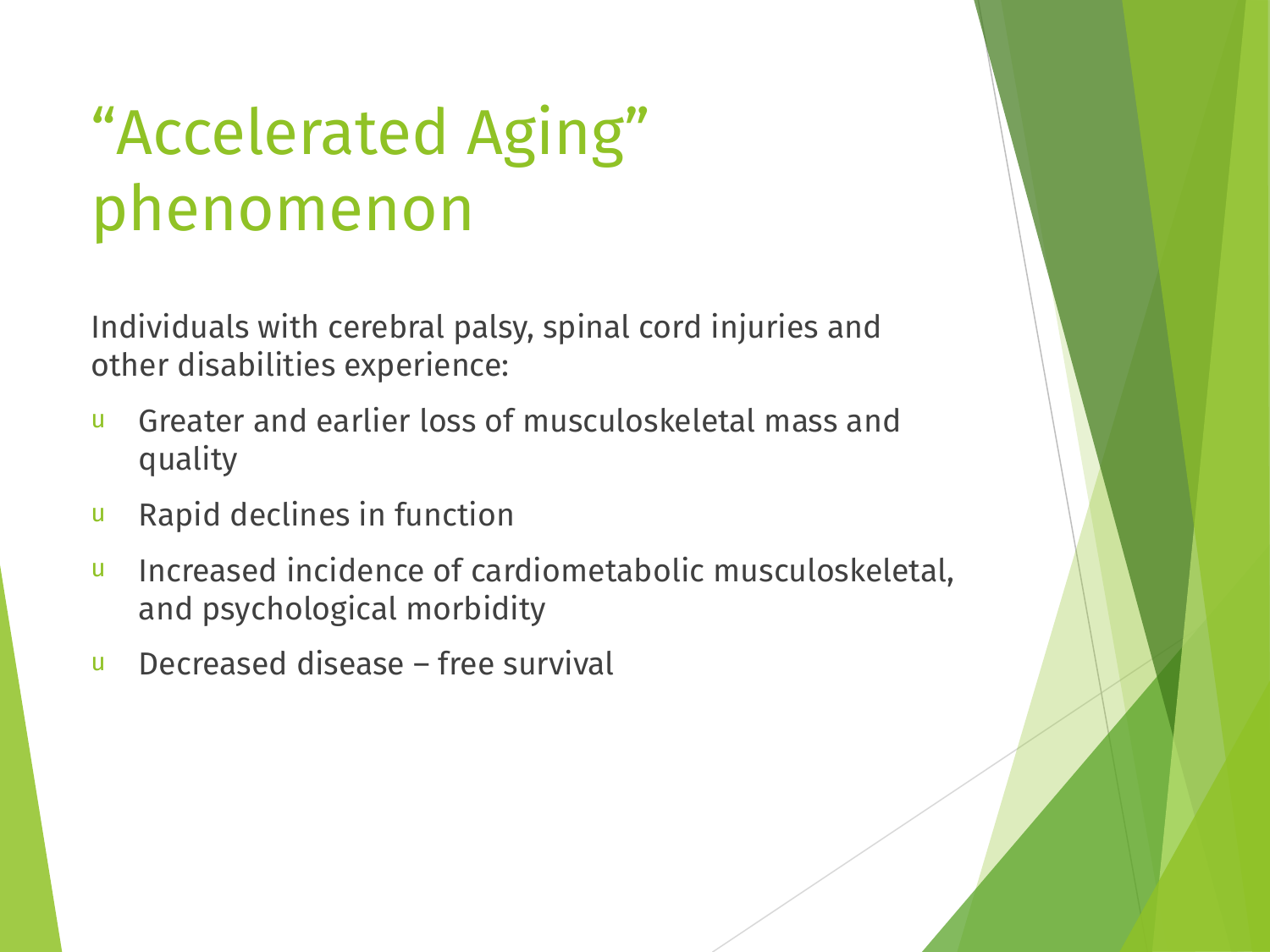

# “Accelerated Aging” phenomenon
Individuals with cerebral palsy, spinal cord injuries and other disabilities experience:
Greater and earlier loss of musculoskeletal mass and quality
Rapid declines in function
Increased incidence of cardiometabolic musculoskeletal, and psychological morbidity
Decreased disease – free survival